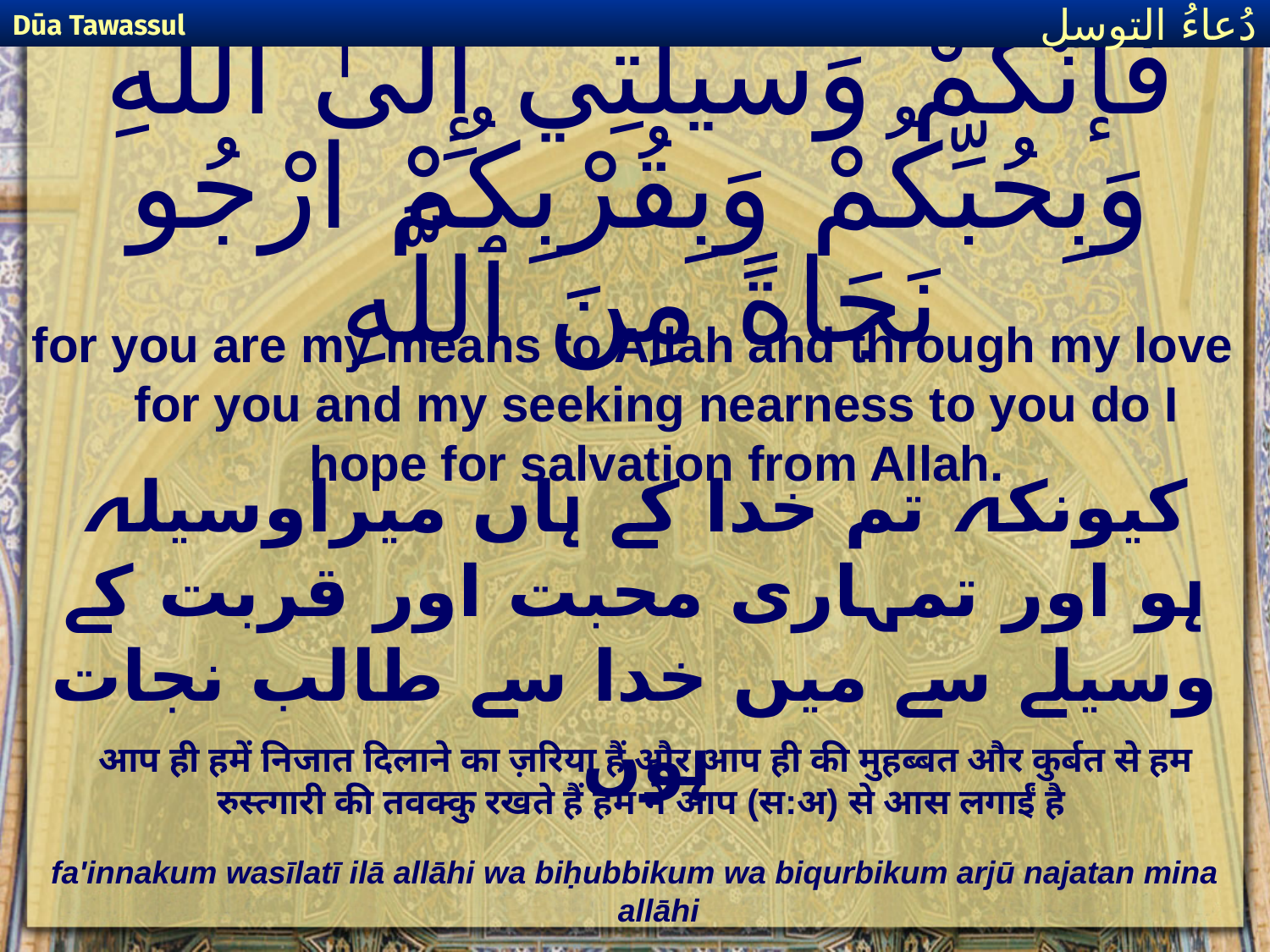

Dūa Tawassul
دُعاءُ التوسل
# فَإنَّكُمْ وَسيلَتِي إِلَىٰ ٱللَّهِ وَبِحُبِّكُمْ وَبِقُرْبِكُمْ ارْجُو نَجَاةً مِنَ ٱللَّهِ
for you are my means to Allah and through my love for you and my seeking nearness to you do I hope for salvation from Allah.
کیونکہ تم خدا کے ہاں میراوسیلہ ہو اور تمہاری محبت اور قربت کے وسیلے سے میں خدا سے طالب نجات ہوں
आप ही हमें निजात दिलाने का ज़रिया हैं और आप ही की मुहब्बत और कुर्बत से हम रुस्त्गारी की तवक्कु रखते हैं हम ने आप (स:अ) से आस लगाईं है
fa'innakum wasīlatī ilā allāhi wa biḥubbikum wa biqurbikum arjū najatan mina allāhi